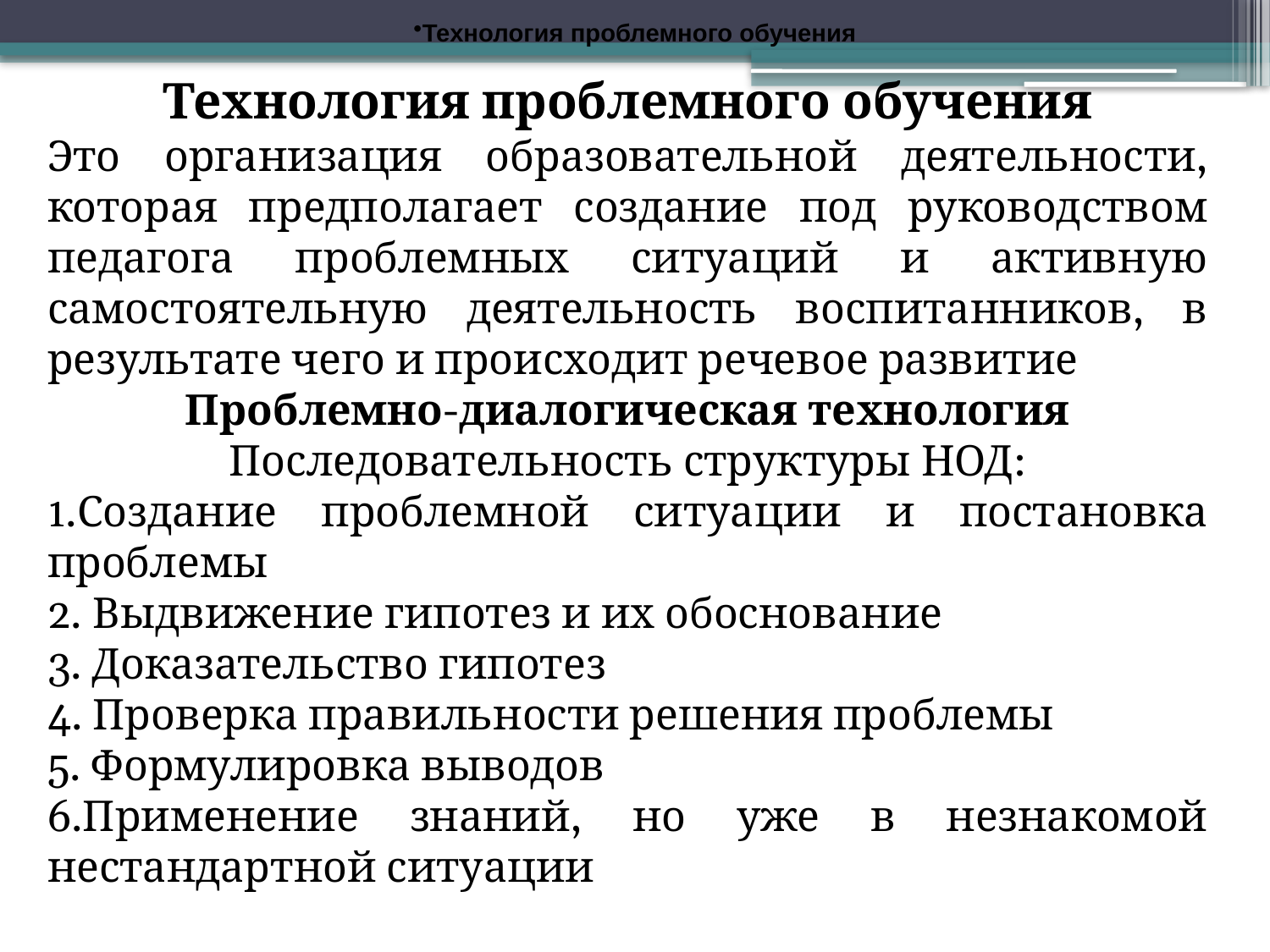

Технология проблемного обучения
Технология проблемного обучения
Это организация образовательной деятельности, которая предполагает создание под руководством педагога проблемных ситуаций и активную самостоятельную деятельность воспитанников, в результате чего и происходит речевое развитие
Проблемно-диалогическая технология
Последовательность структуры НОД:
1.Создание проблемной ситуации и постановка проблемы
2. Выдвижение гипотез и их обоснование
3. Доказательство гипотез
4. Проверка правильности решения проблемы
5. Формулировка выводов
6.Применение знаний, но уже в незнакомой нестандартной ситуации